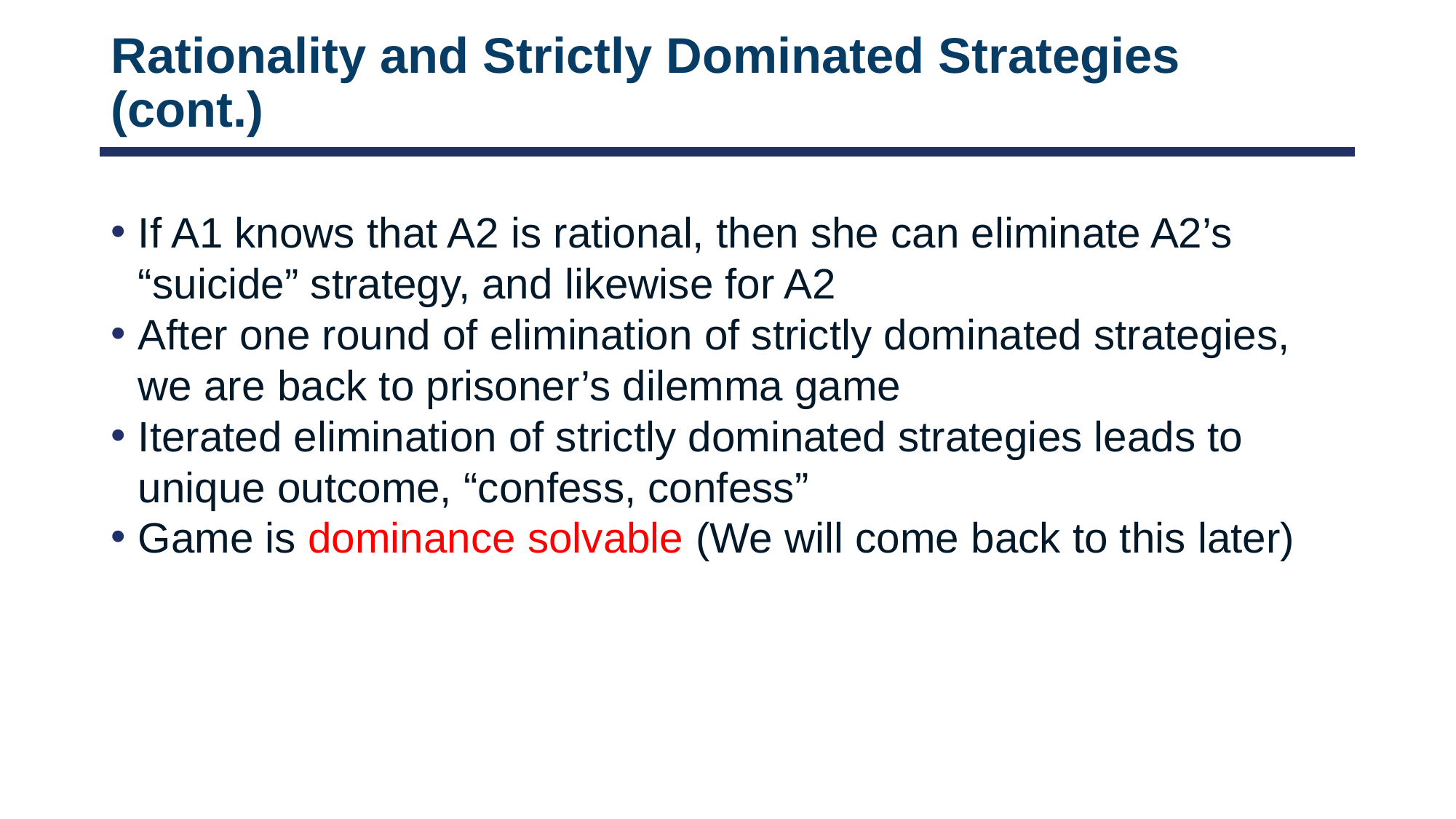

# Rationality and Strictly Dominated Strategies (cont.)
If A1 knows that A2 is rational, then she can eliminate A2’s “suicide” strategy, and likewise for A2
After one round of elimination of strictly dominated strategies, we are back to prisoner’s dilemma game
Iterated elimination of strictly dominated strategies leads to unique outcome, “confess, confess”
Game is dominance solvable (We will come back to this later)